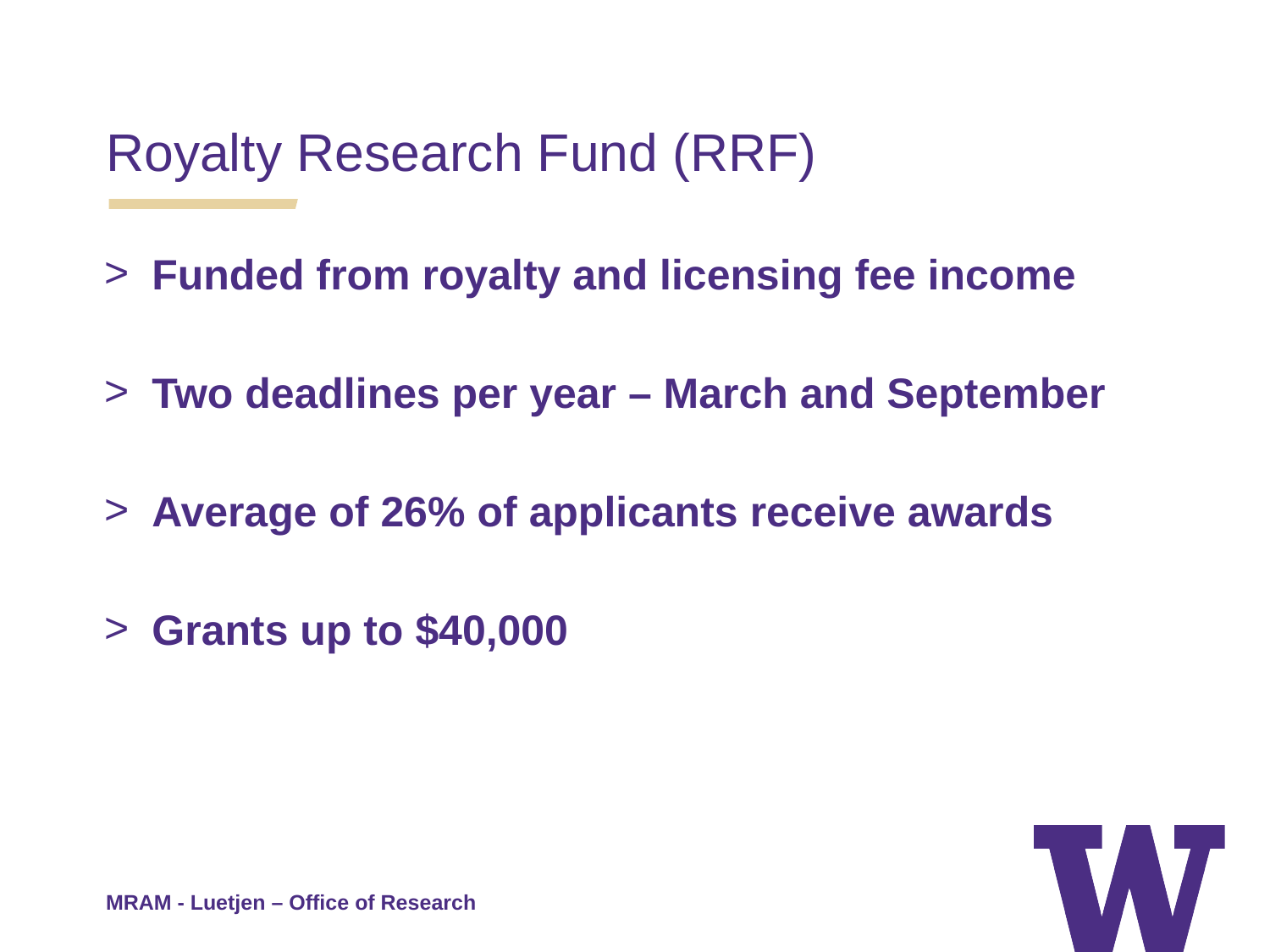

Royalty Research Fund (RRF)
Funded from royalty and licensing fee income

Two deadlines per year – March and September

Average of 26% of applicants receive awards

Grants up to $40,000

MRAM - Luetjen – Office of Research